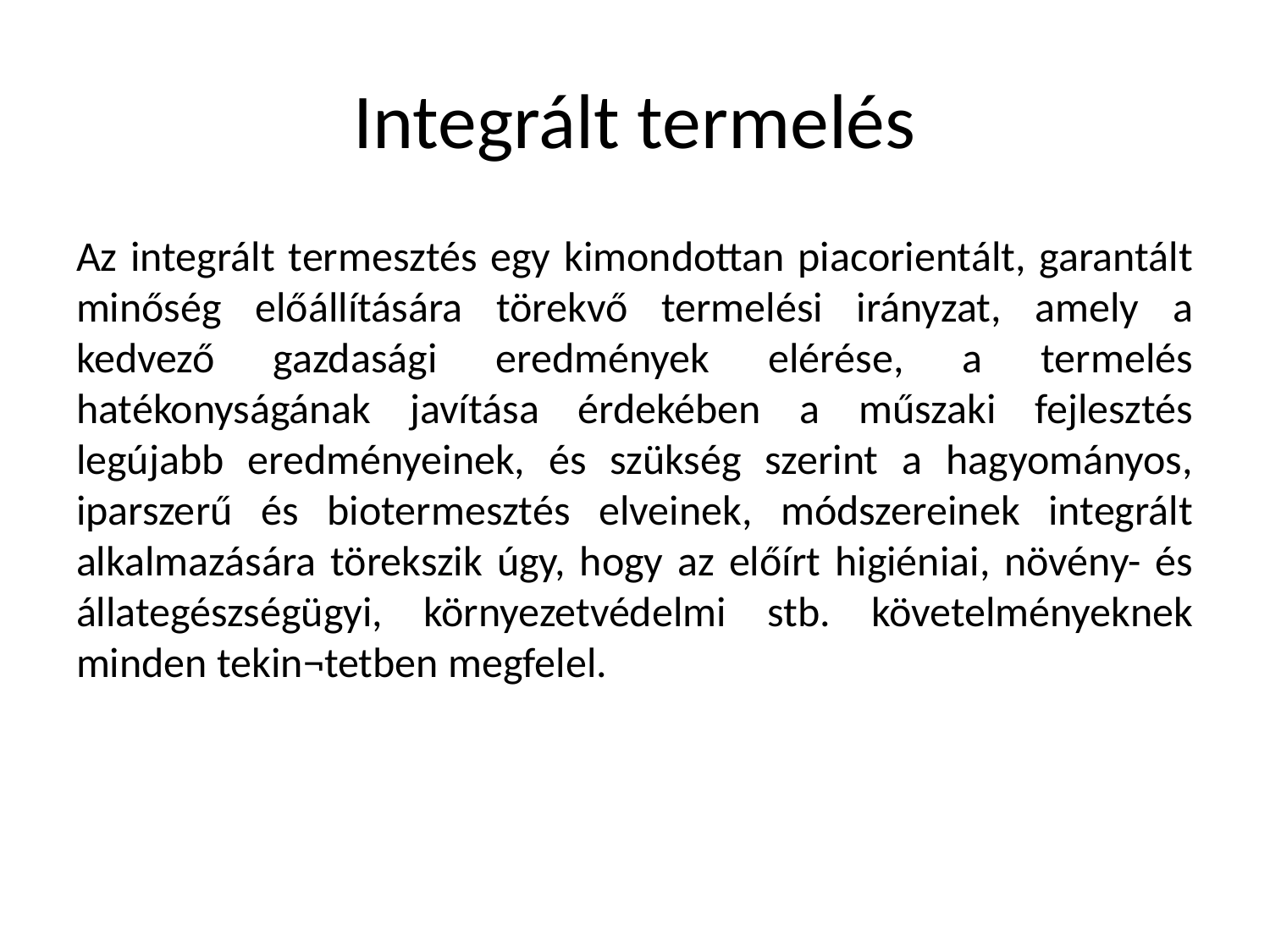

# Integrált termelés
Az integrált termesztés egy kimondottan piacorientált, garantált minőség előállítására törekvő termelési irányzat, amely a kedvező gazdasági eredmények elérése, a termelés hatékonyságának javítása érdekében a műszaki fejlesztés legújabb eredményeinek, és szükség szerint a hagyományos, iparszerű és biotermesztés elveinek, módszereinek integrált alkalmazására törekszik úgy, hogy az előírt higiéniai, növény- és állategészségügyi, környezetvédelmi stb. követelményeknek minden tekin¬tetben megfelel.